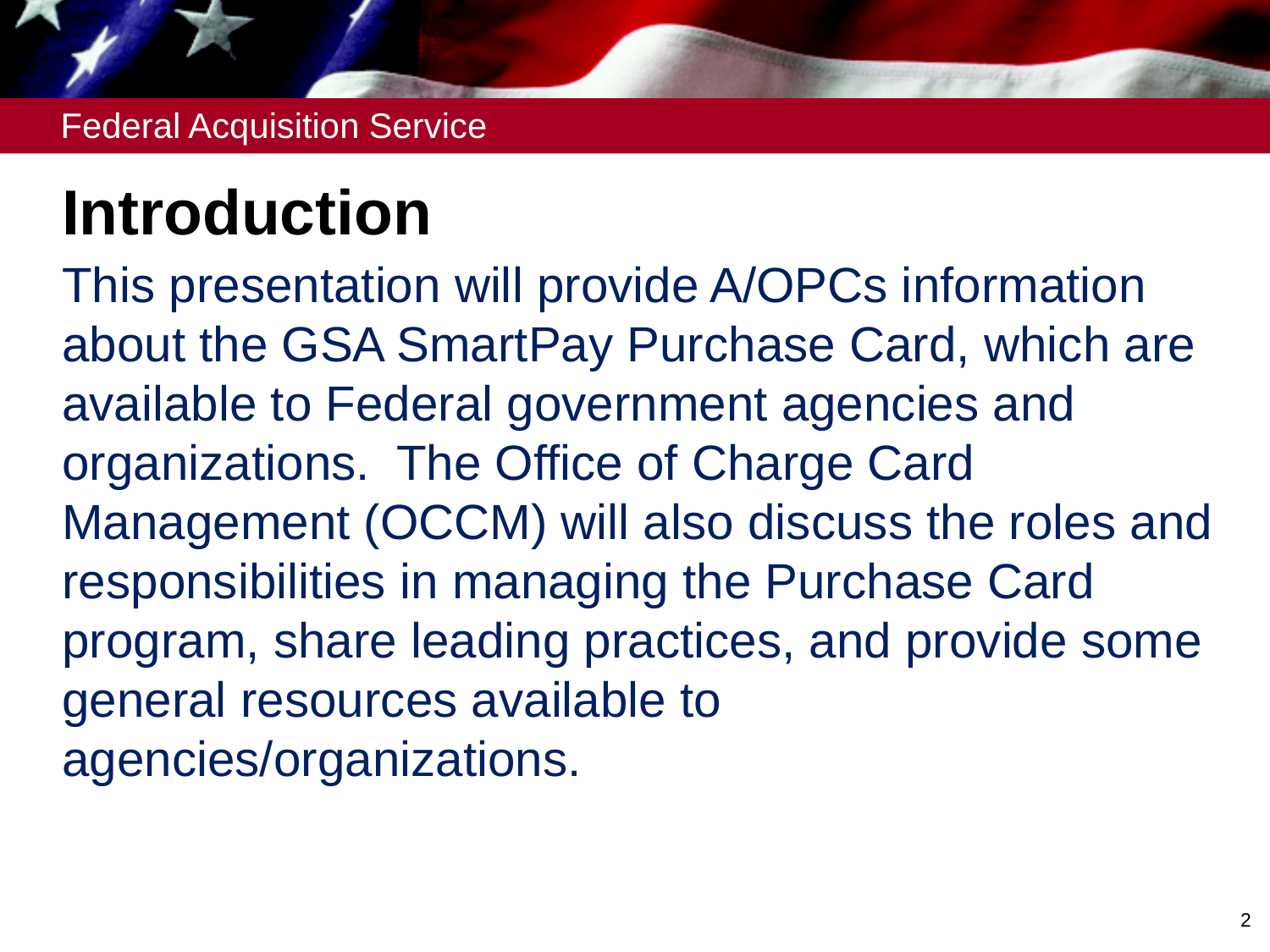

Introduction
Introduction
This presentation will provide A/OPCs information about the GSA SmartPay Purchase Card, which are available to Federal government agencies and organizations.  The Office of Charge Card Management (OCCM) will also discuss the roles and responsibilities in managing the Purchase Card program, share leading practices, and provide some general resources available to agencies/organizations.